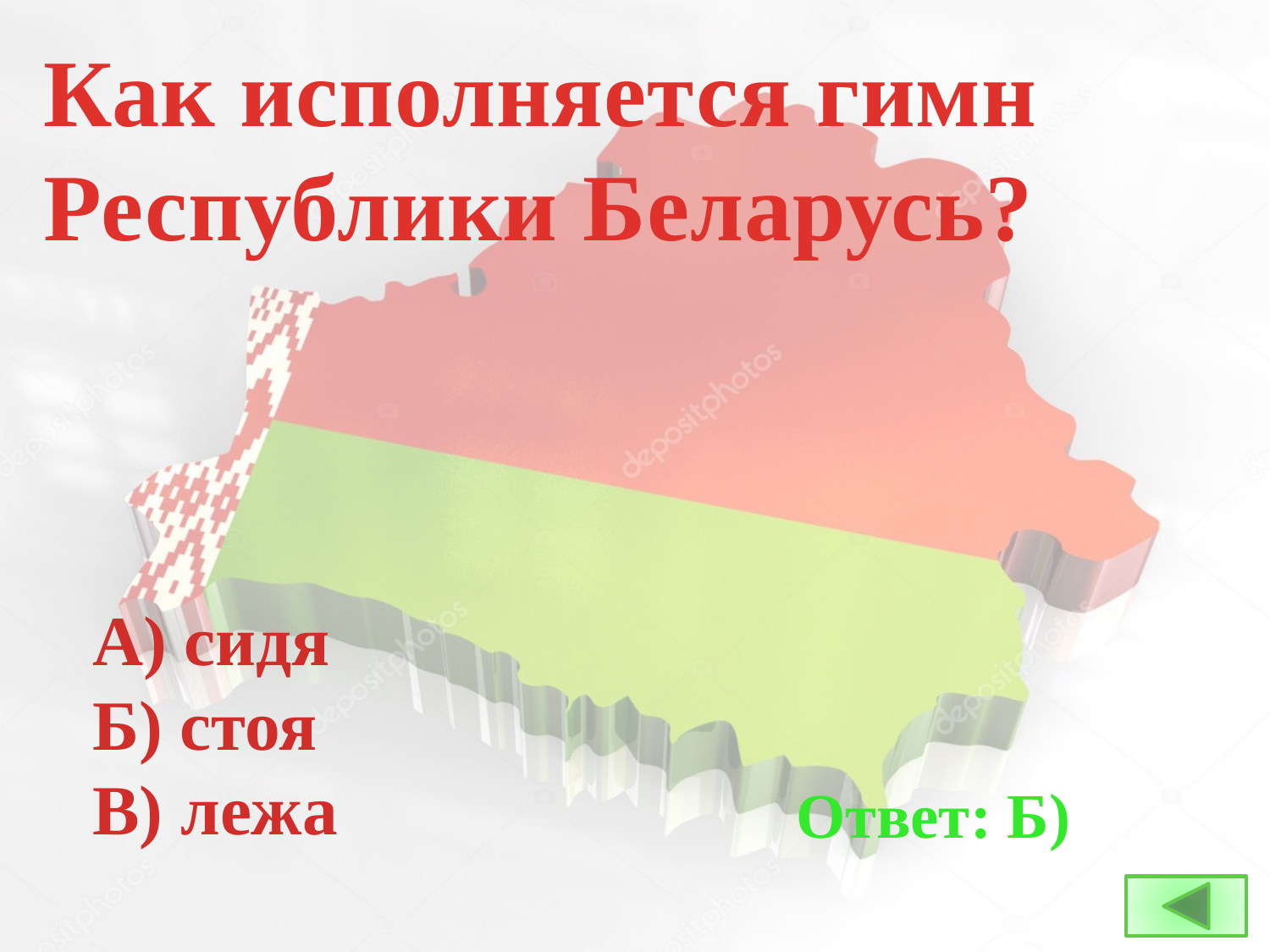

Как исполняется гимн Республики Беларусь?
А) сидя
Б) стоя
В) лежа
Ответ: Б)